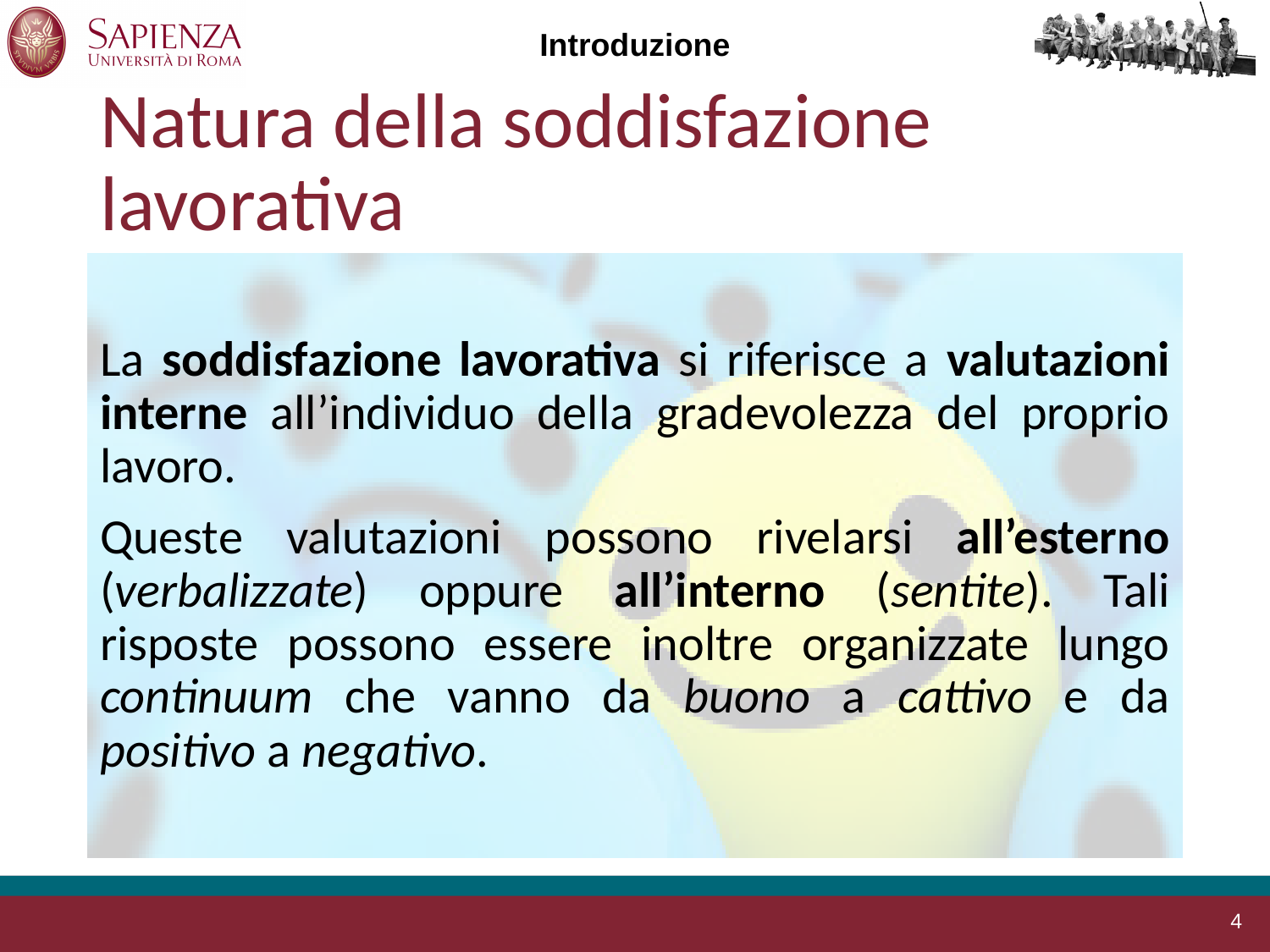

Introduzione
# Natura della soddisfazione lavorativa
La soddisfazione lavorativa si riferisce a valutazioni interne all’individuo della gradevolezza del proprio lavoro.
Queste valutazioni possono rivelarsi all’esterno (verbalizzate) oppure all’interno (sentite). Tali risposte possono essere inoltre organizzate lungo continuum che vanno da buono a cattivo e da positivo a negativo.
4